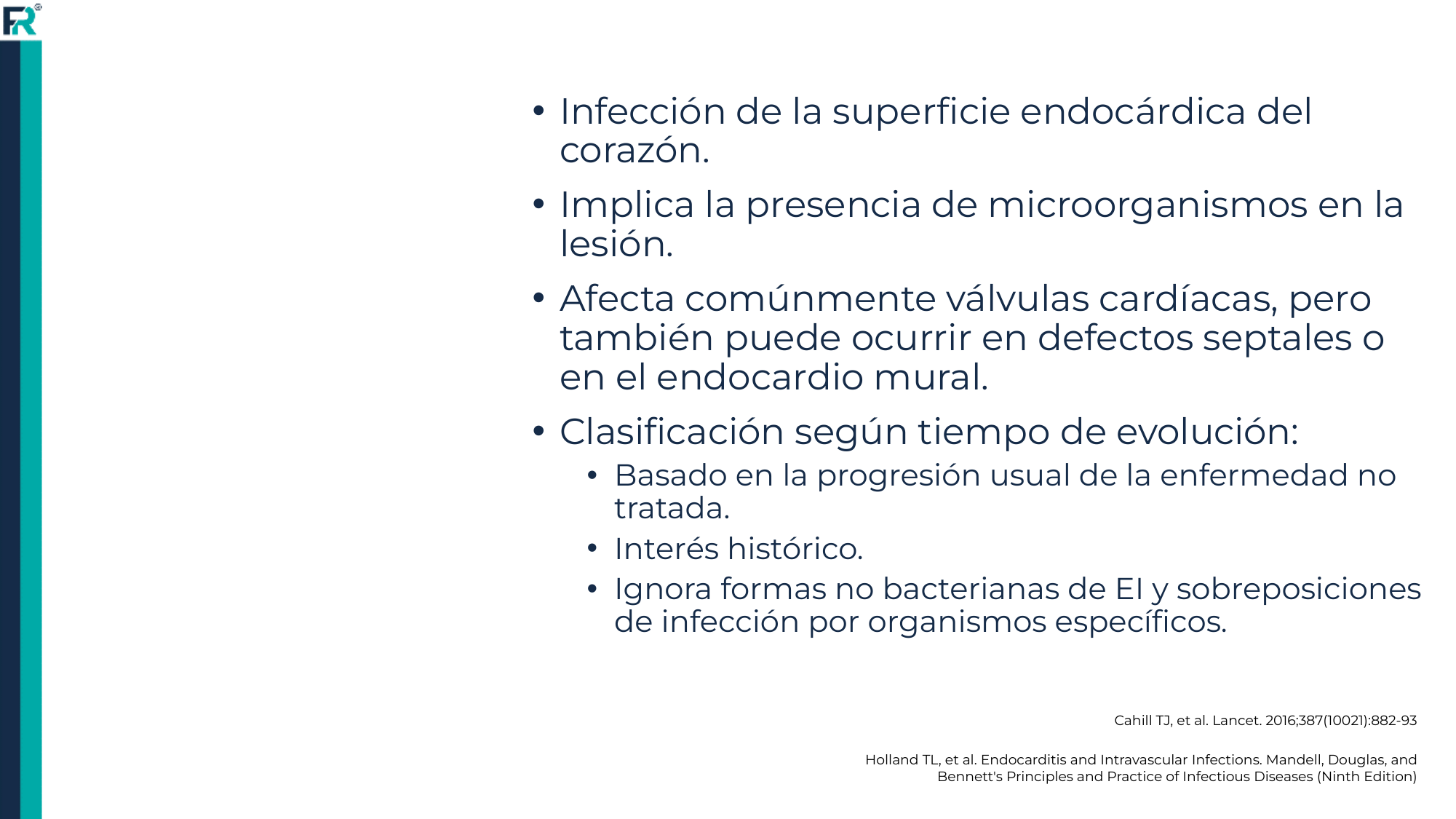

Infección de la superficie endocárdica del corazón.
Implica la presencia de microorganismos en la lesión.
Afecta comúnmente válvulas cardíacas, pero también puede ocurrir en defectos septales o en el endocardio mural.
Clasificación según tiempo de evolución:
Basado en la progresión usual de la enfermedad no tratada.
Interés histórico.
Ignora formas no bacterianas de EI y sobreposiciones de infección por organismos específicos.
Cahill TJ, et al. Lancet. 2016;387(10021):882-93
Holland TL, et al. Endocarditis and Intravascular Infections. Mandell, Douglas, and Bennett's Principles and Practice of Infectious Diseases (Ninth Edition)